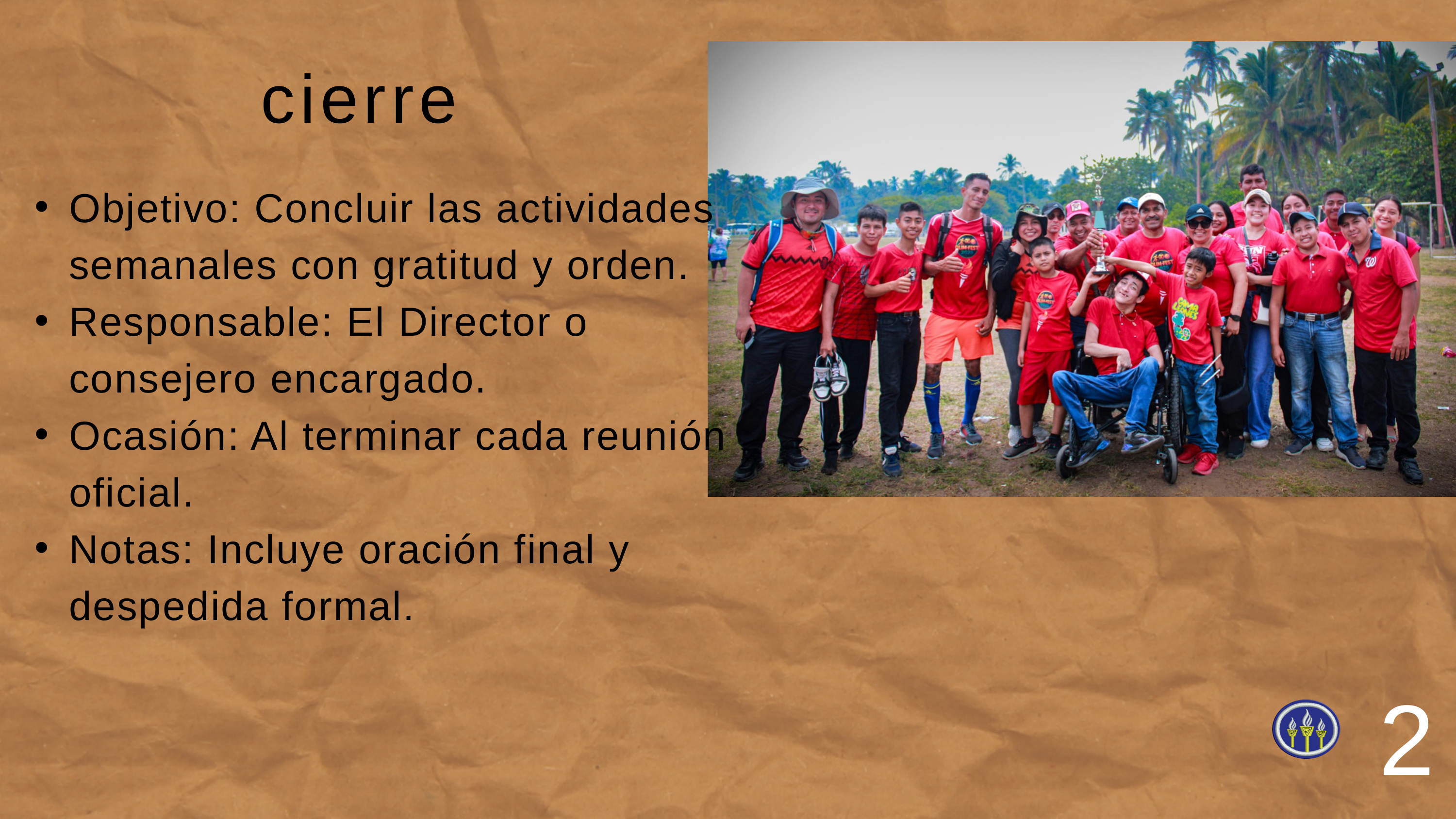

cierre
Objetivo: Concluir las actividades semanales con gratitud y orden.
Responsable: El Director o consejero encargado.
Ocasión: Al terminar cada reunión oficial.
Notas: Incluye oración final y despedida formal.

2